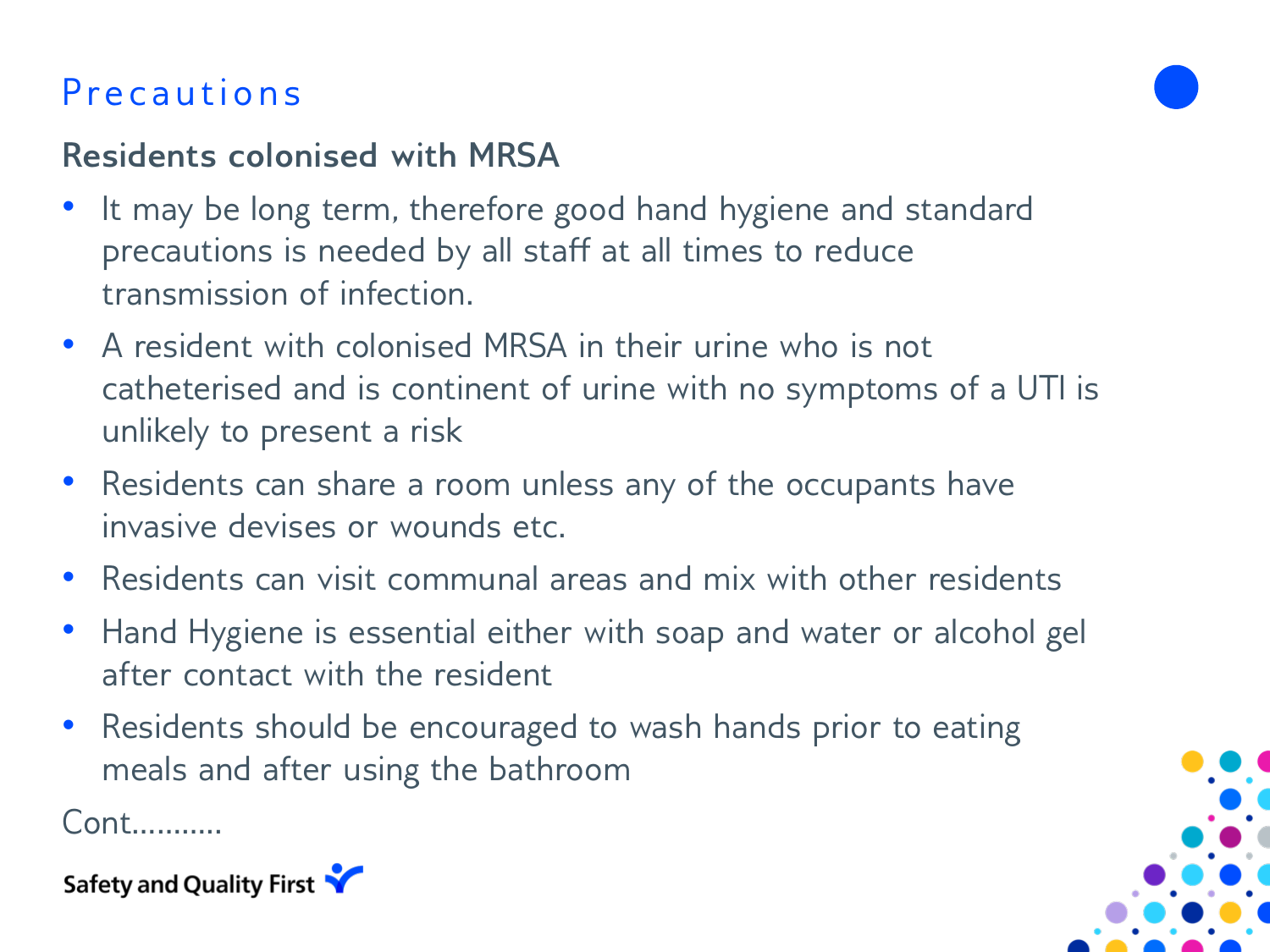

# Precautions

Residents colonised with MRSA
It may be long term, therefore good hand hygiene and standard precautions is needed by all staff at all times to reduce transmission of infection.
A resident with colonised MRSA in their urine who is not catheterised and is continent of urine with no symptoms of a UTI is unlikely to present a risk
Residents can share a room unless any of the occupants have invasive devises or wounds etc.
Residents can visit communal areas and mix with other residents
Hand Hygiene is essential either with soap and water or alcohol gel after contact with the resident
Residents should be encouraged to wash hands prior to eating meals and after using the bathroom
Cont………..